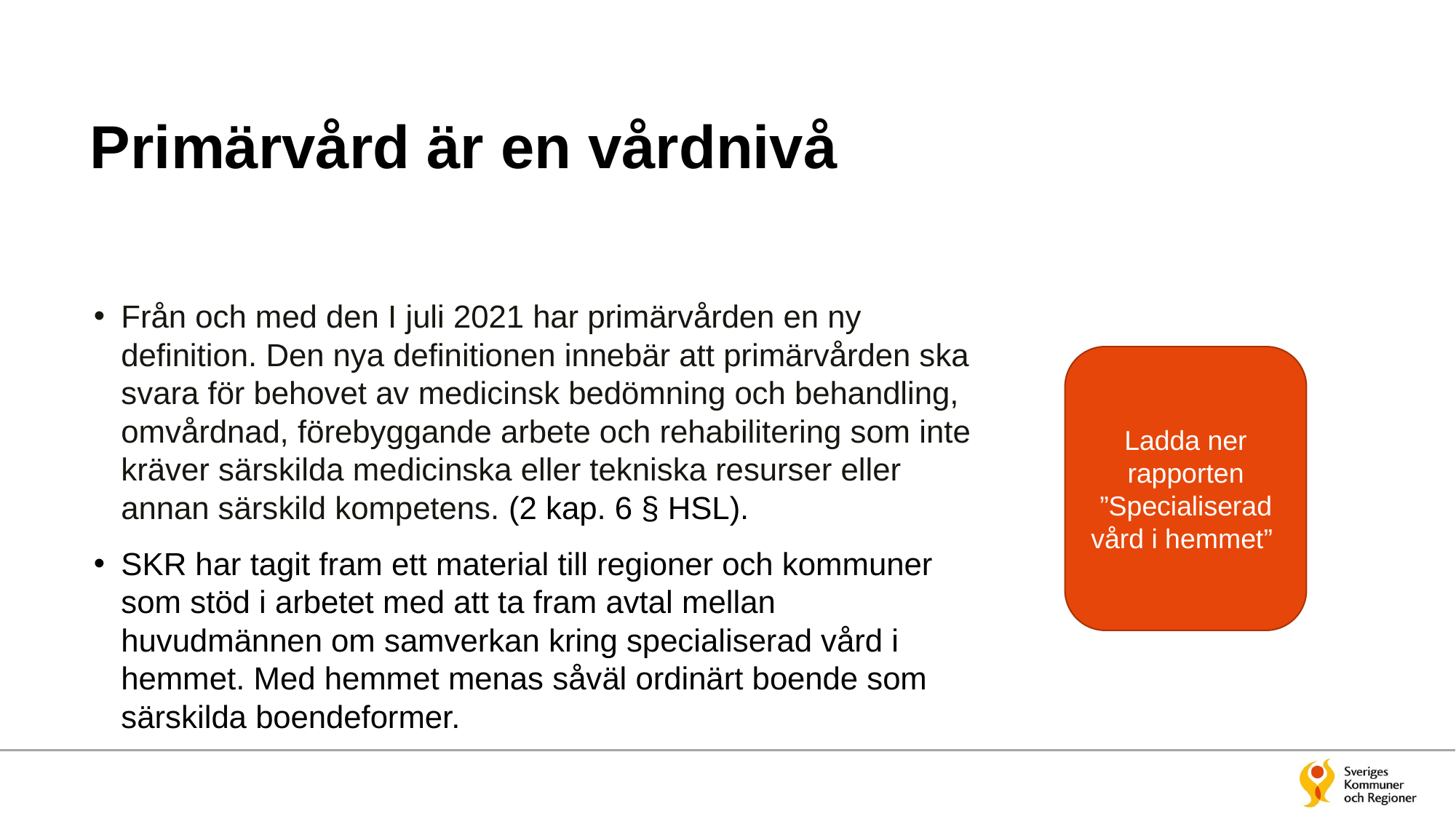

# Primärvård är en vårdnivå
Från och med den I juli 2021 har primärvården en ny definition. Den nya definitionen innebär att primärvården ska svara för behovet av medicinsk bedömning och behandling, omvårdnad, förebyggande arbete och rehabilitering som inte kräver särskilda medicinska eller tekniska resurser eller annan särskild kompetens. (2 kap. 6 § HSL).
SKR har tagit fram ett material till regioner och kommuner
som stöd i arbetet med att ta fram avtal mellan huvudmännen om samverkan kring specialiserad vård i hemmet. Med hemmet menas såväl ordinärt boende som särskilda boendeformer.

Ladda ner rapporten
”Specialiserad vård i hemmet”